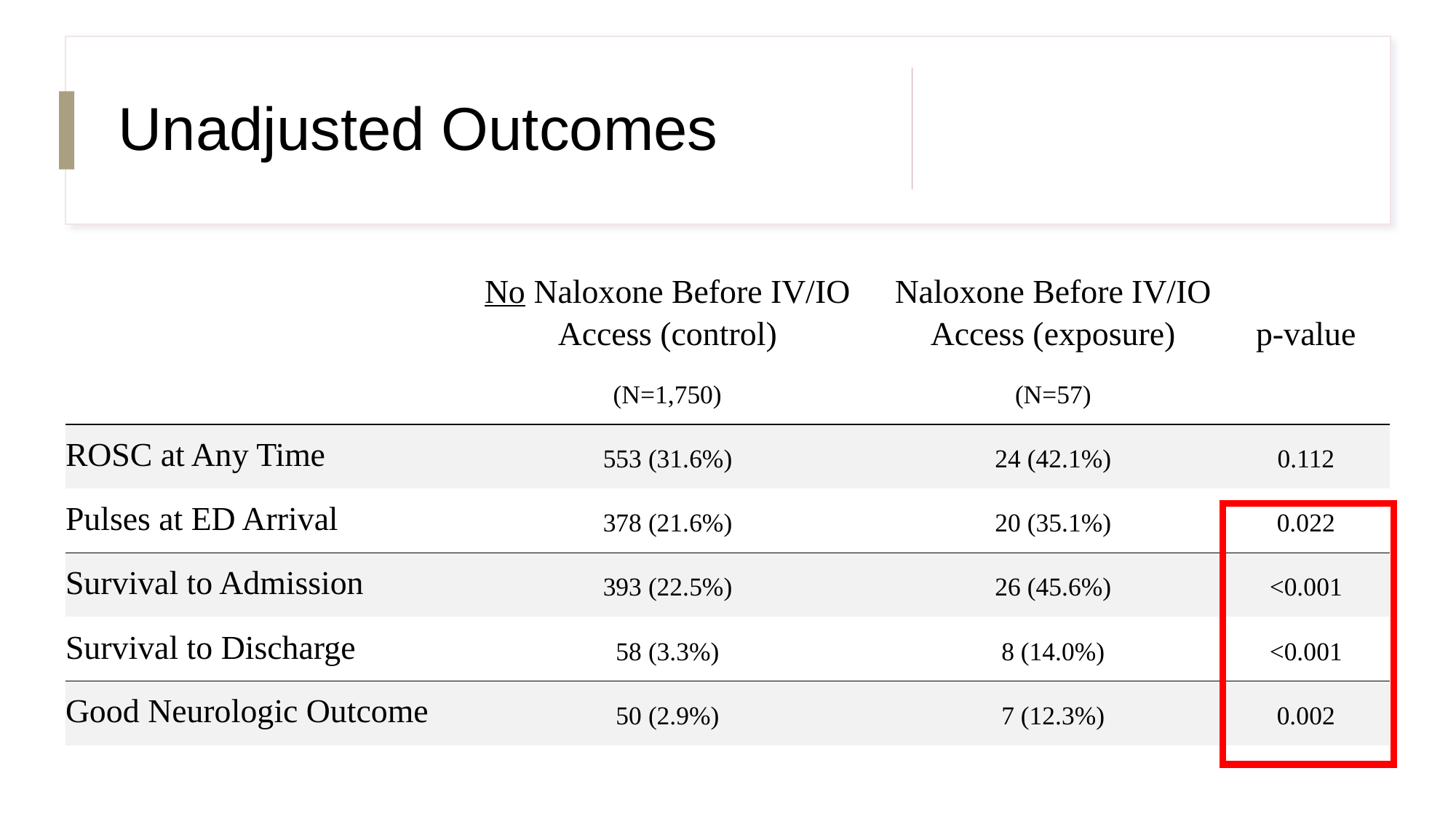

# Unadjusted Outcomes

|  | No Naloxone Before IV/IO Access (control) | Naloxone Before IV/IO Access (exposure) | p-value |
| --- | --- | --- | --- |
|  | (N=1,750) | (N=57) |  |
| ROSC at Any Time | 553 (31.6%) | 24 (42.1%) | 0.112 |
| Pulses at ED Arrival | 378 (21.6%) | 20 (35.1%) | 0.022 |
| Survival to Admission | 393 (22.5%) | 26 (45.6%) | <0.001 |
| Survival to Discharge | 58 (3.3%) | 8 (14.0%) | <0.001 |
| Good Neurologic Outcome | 50 (2.9%) | 7 (12.3%) | 0.002 |